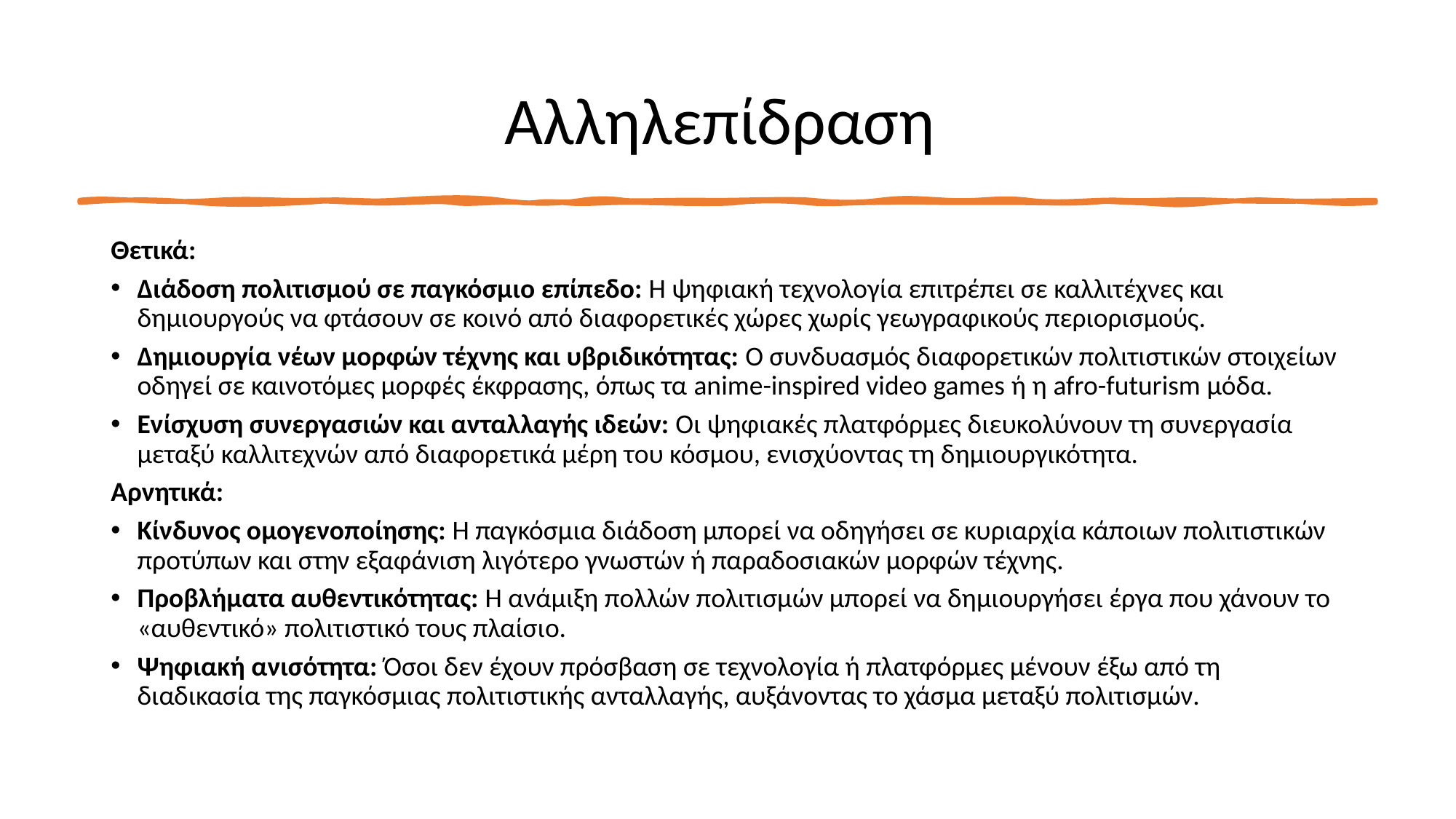

# Αλληλεπίδραση

Θετικά:
Διάδοση πολιτισμού σε παγκόσμιο επίπεδο: Η ψηφιακή τεχνολογία επιτρέπει σε καλλιτέχνες και δημιουργούς να φτάσουν σε κοινό από διαφορετικές χώρες χωρίς γεωγραφικούς περιορισμούς.
Δημιουργία νέων μορφών τέχνης και υβριδικότητας: Ο συνδυασμός διαφορετικών πολιτιστικών στοιχείων οδηγεί σε καινοτόμες μορφές έκφρασης, όπως τα anime-inspired video games ή η afro-futurism μόδα.
Ενίσχυση συνεργασιών και ανταλλαγής ιδεών: Οι ψηφιακές πλατφόρμες διευκολύνουν τη συνεργασία μεταξύ καλλιτεχνών από διαφορετικά μέρη του κόσμου, ενισχύοντας τη δημιουργικότητα.
Αρνητικά:
Κίνδυνος ομογενοποίησης: Η παγκόσμια διάδοση μπορεί να οδηγήσει σε κυριαρχία κάποιων πολιτιστικών προτύπων και στην εξαφάνιση λιγότερο γνωστών ή παραδοσιακών μορφών τέχνης.
Προβλήματα αυθεντικότητας: Η ανάμιξη πολλών πολιτισμών μπορεί να δημιουργήσει έργα που χάνουν το «αυθεντικό» πολιτιστικό τους πλαίσιο.
Ψηφιακή ανισότητα: Όσοι δεν έχουν πρόσβαση σε τεχνολογία ή πλατφόρμες μένουν έξω από τη διαδικασία της παγκόσμιας πολιτιστικής ανταλλαγής, αυξάνοντας το χάσμα μεταξύ πολιτισμών.